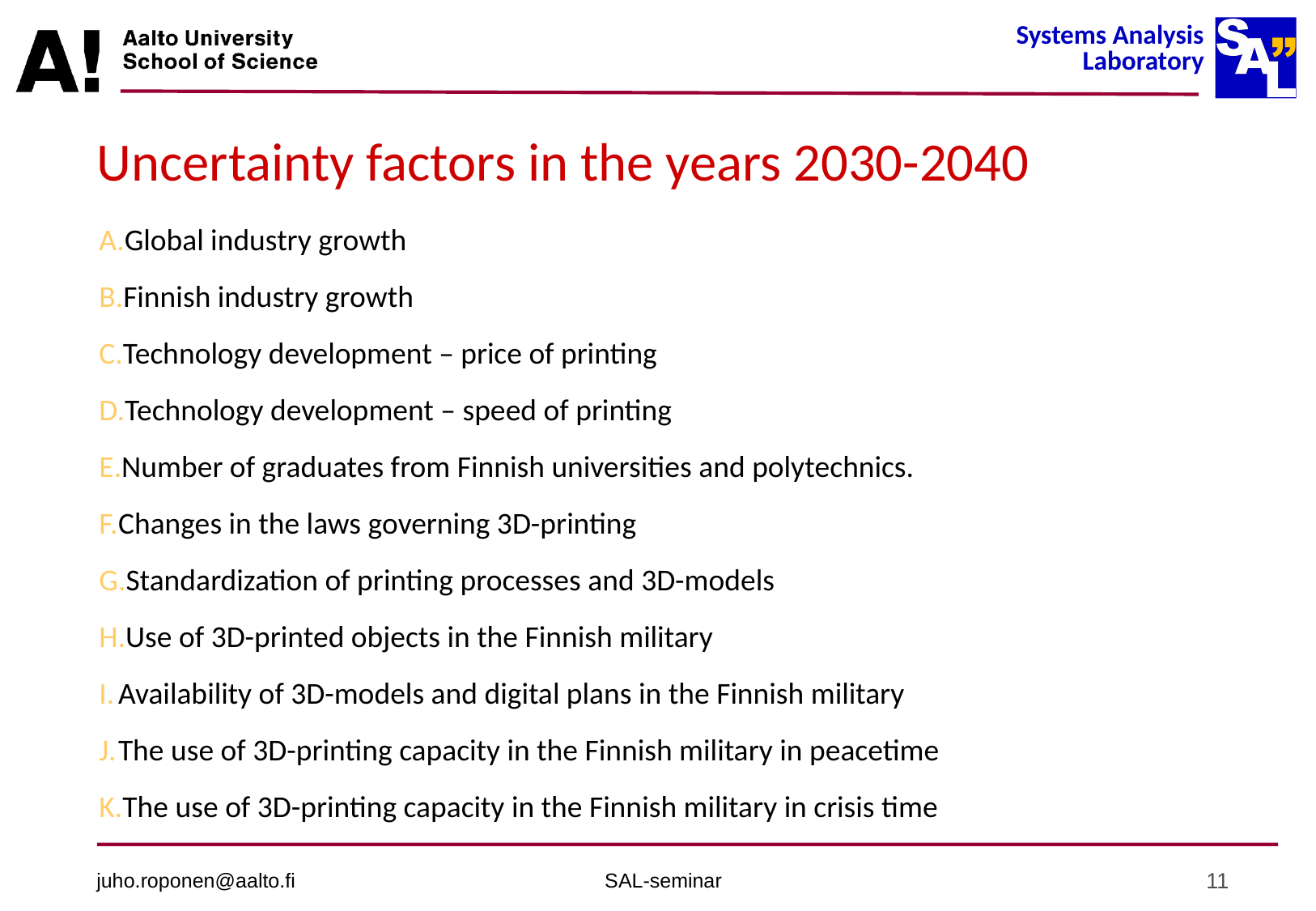

# Uncertainty factors in the years 2030-2040
Global industry growth
Finnish industry growth
Technology development – price of printing
Technology development – speed of printing
Number of graduates from Finnish universities and polytechnics.
Changes in the laws governing 3D-printing
Standardization of printing processes and 3D-models
Use of 3D-printed objects in the Finnish military
Availability of 3D-models and digital plans in the Finnish military
The use of 3D-printing capacity in the Finnish military in peacetime
The use of 3D-printing capacity in the Finnish military in crisis time